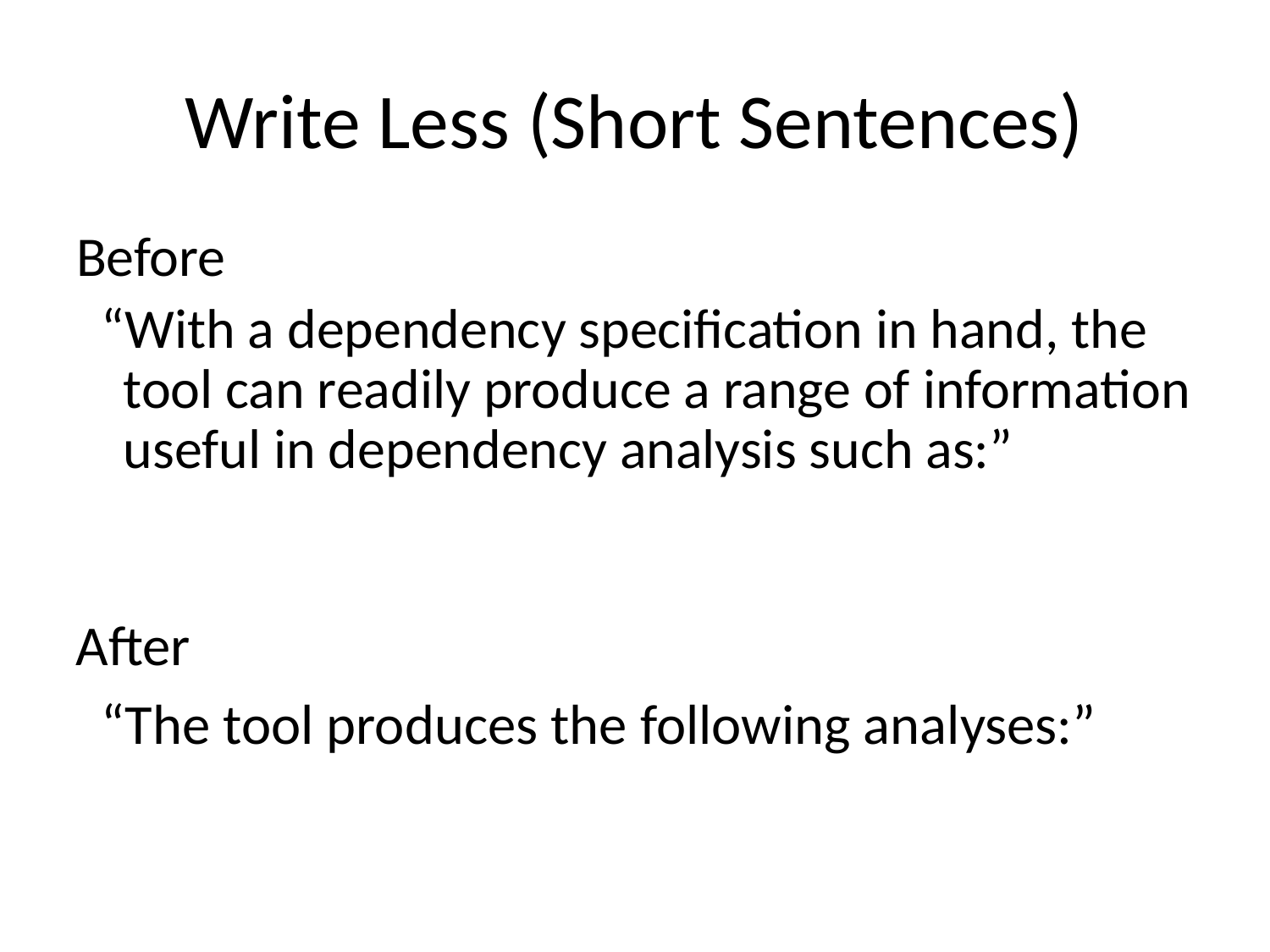

# Write Less (Short Sentences)
Before
  “With a dependency specification in hand, the tool can readily produce a range of information useful in dependency analysis such as:”
After
  “The tool produces the following analyses:”